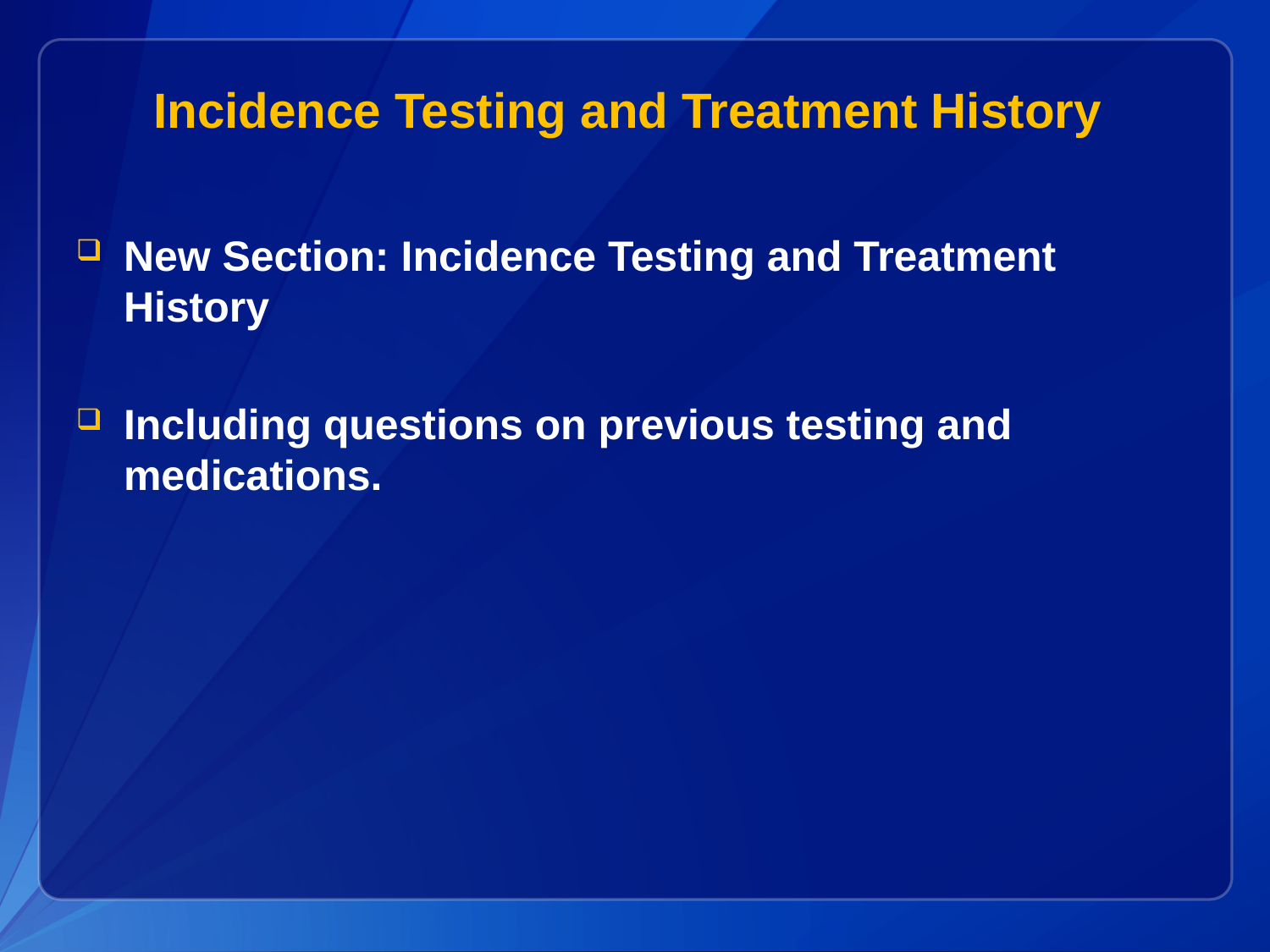

# Incidence Testing and Treatment History
New Section: Incidence Testing and Treatment History

Including questions on previous testing and medications.